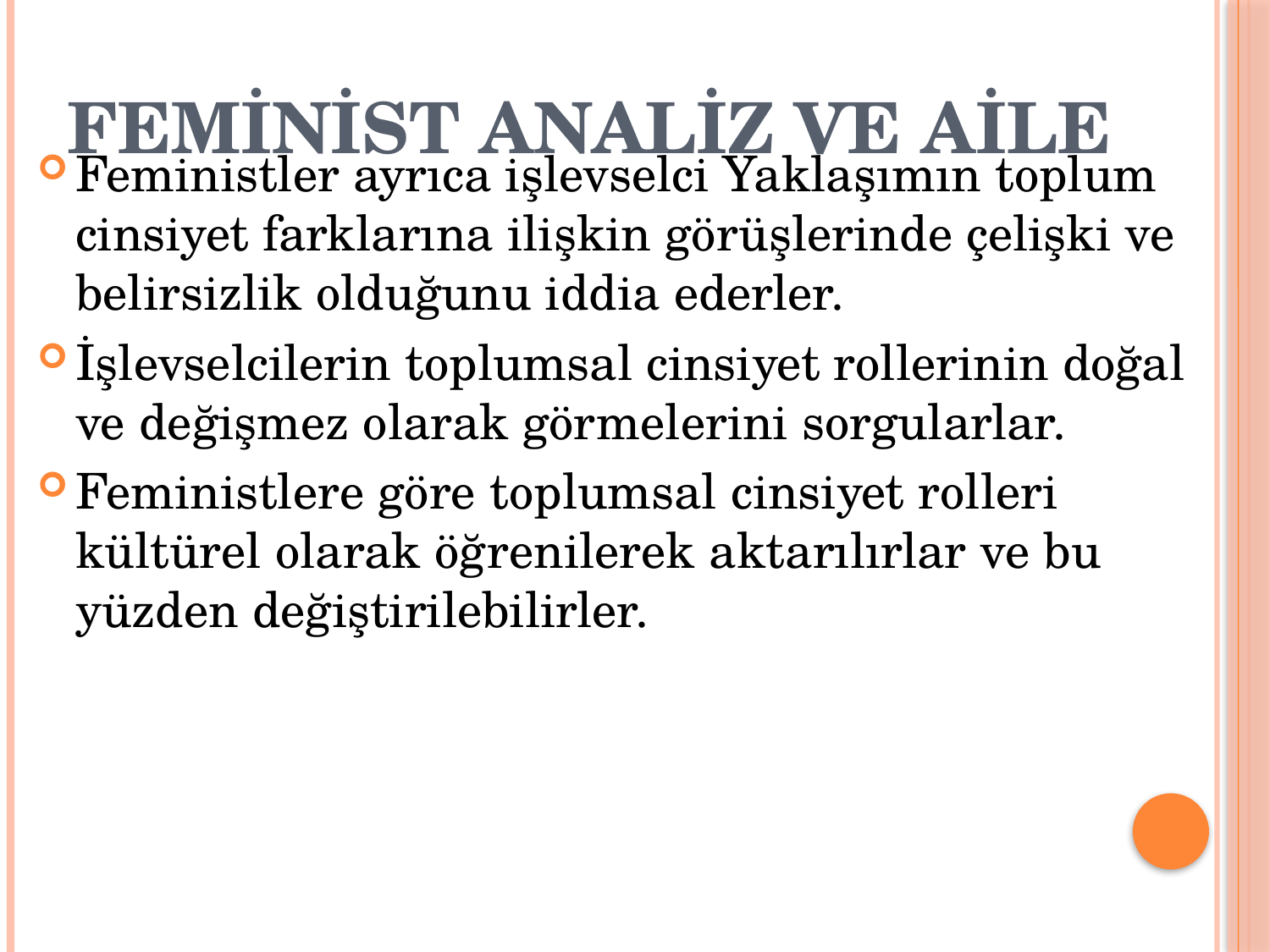

# Feminist Analiz ve Aile
Feministler ayrıca işlevselci Yaklaşımın toplum cinsiyet farklarına ilişkin görüşlerinde çelişki ve belirsizlik olduğunu iddia ederler.
İşlevselcilerin toplumsal cinsiyet rollerinin doğal ve değişmez olarak görmelerini sorgularlar.
Feministlere göre toplumsal cinsiyet rolleri kültürel olarak öğrenilerek aktarılırlar ve bu yüzden değiştirilebilirler.